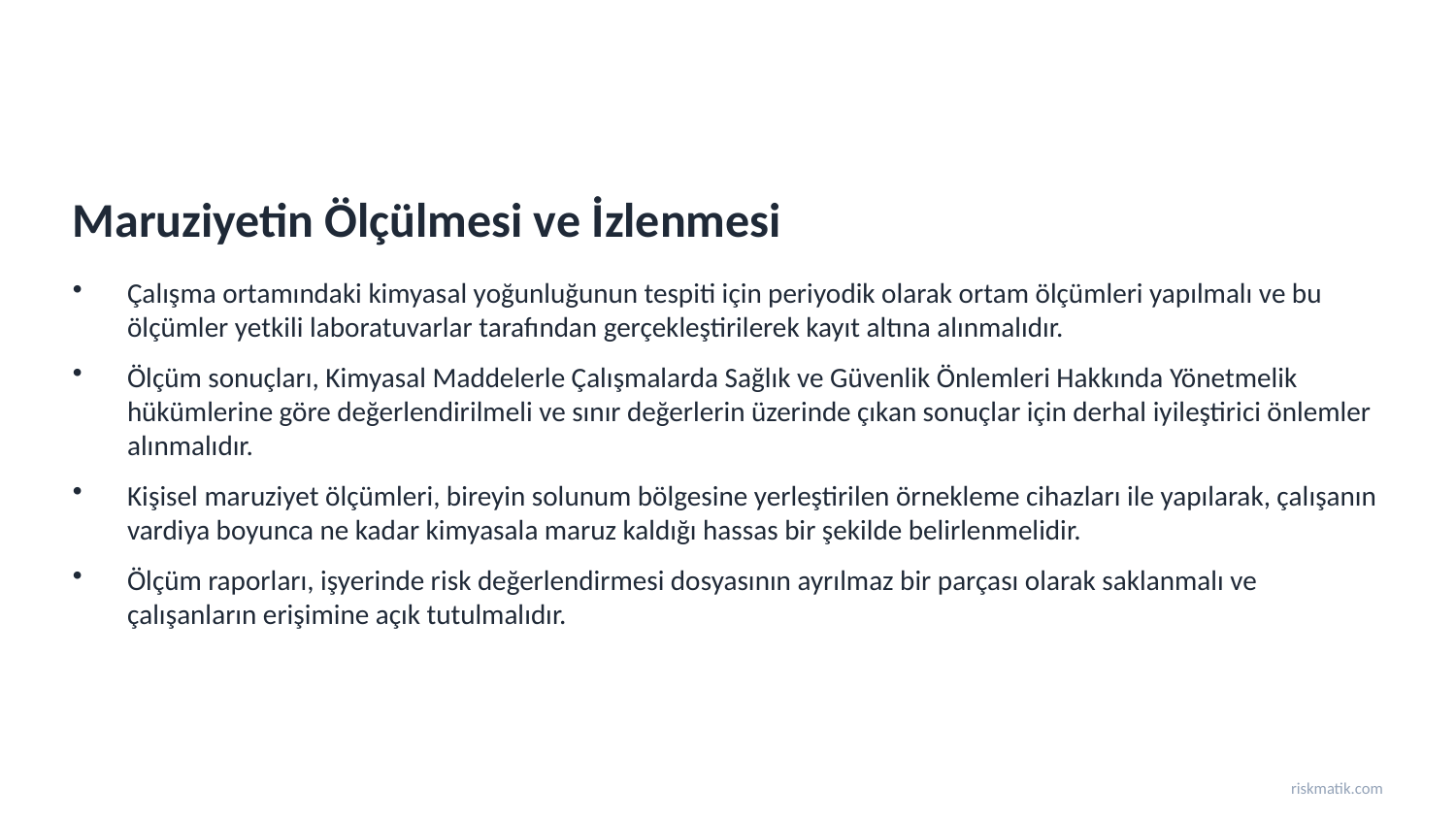

Maruziyetin Ölçülmesi ve İzlenmesi
Çalışma ortamındaki kimyasal yoğunluğunun tespiti için periyodik olarak ortam ölçümleri yapılmalı ve bu ölçümler yetkili laboratuvarlar tarafından gerçekleştirilerek kayıt altına alınmalıdır.
Ölçüm sonuçları, Kimyasal Maddelerle Çalışmalarda Sağlık ve Güvenlik Önlemleri Hakkında Yönetmelik hükümlerine göre değerlendirilmeli ve sınır değerlerin üzerinde çıkan sonuçlar için derhal iyileştirici önlemler alınmalıdır.
Kişisel maruziyet ölçümleri, bireyin solunum bölgesine yerleştirilen örnekleme cihazları ile yapılarak, çalışanın vardiya boyunca ne kadar kimyasala maruz kaldığı hassas bir şekilde belirlenmelidir.
Ölçüm raporları, işyerinde risk değerlendirmesi dosyasının ayrılmaz bir parçası olarak saklanmalı ve çalışanların erişimine açık tutulmalıdır.
riskmatik.com